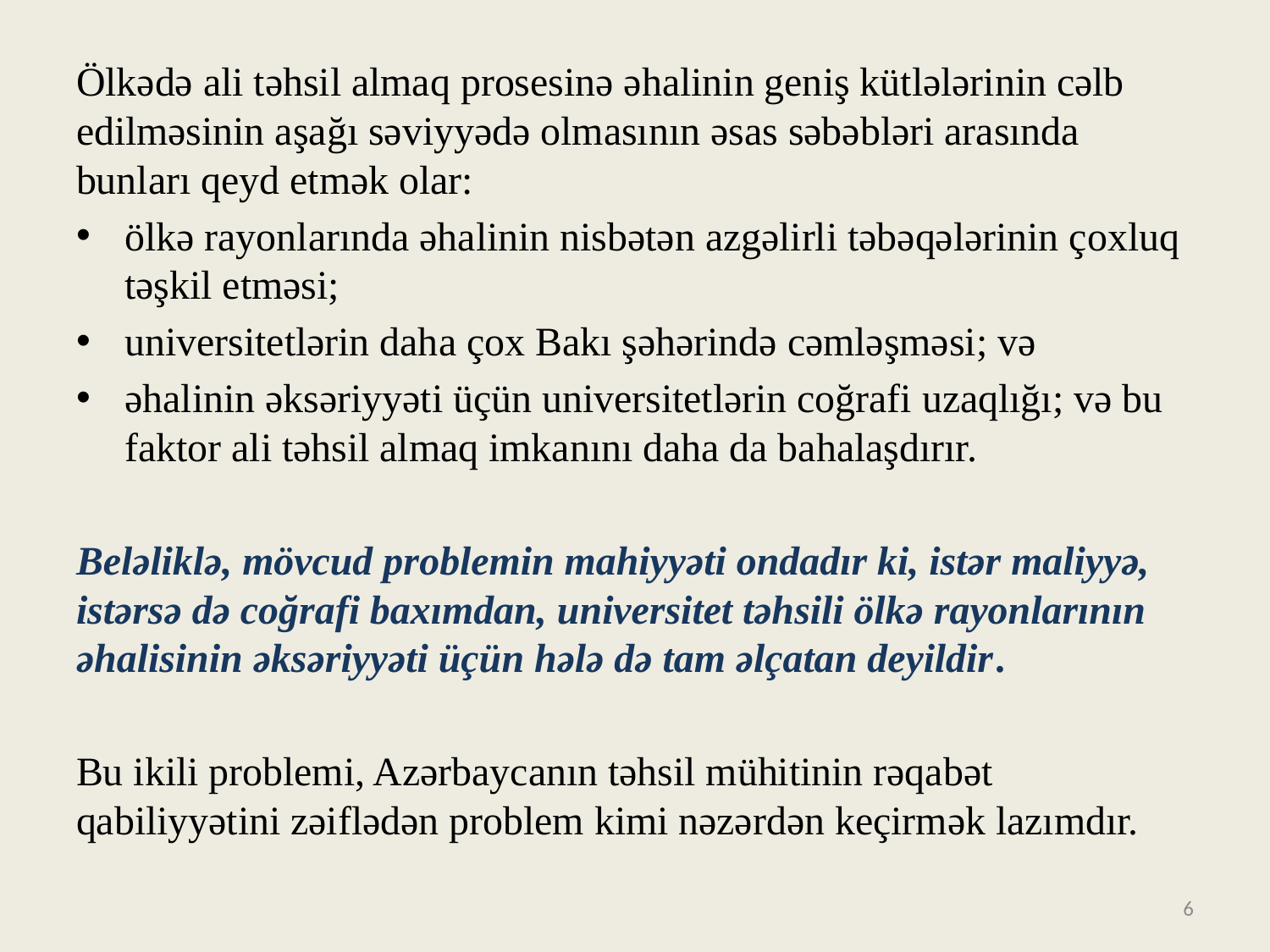

Ölkədə ali təhsil almaq prosesinə əhalinin geniş kütlələrinin cəlb edilməsinin aşağı səviyyədə olmasının əsas səbəbləri arasında bunları qeyd etmək olar:
ölkə rayonlarında əhalinin nisbətən azgəlirli təbəqələrinin çoxluq təşkil etməsi;
universitetlərin daha çox Bakı şəhərində cəmləşməsi; və
əhalinin əksəriyyəti üçün universitetlərin coğrafi uzaqlığı; və bu faktor ali təhsil almaq imkanını daha da bahalaşdırır.

Beləliklə, mövcud problemin mahiyyəti ondadır ki, istər maliyyə, istərsə də coğrafi baxımdan, universitet təhsili ölkə rayonlarının əhalisinin əksəriyyəti üçün hələ də tam əlçatan deyildir.

Bu ikili problemi, Azərbaycanın təhsil mühitinin rəqabət qabiliyyətini zəiflədən problem kimi nəzərdən keçirmək lazımdır.

6